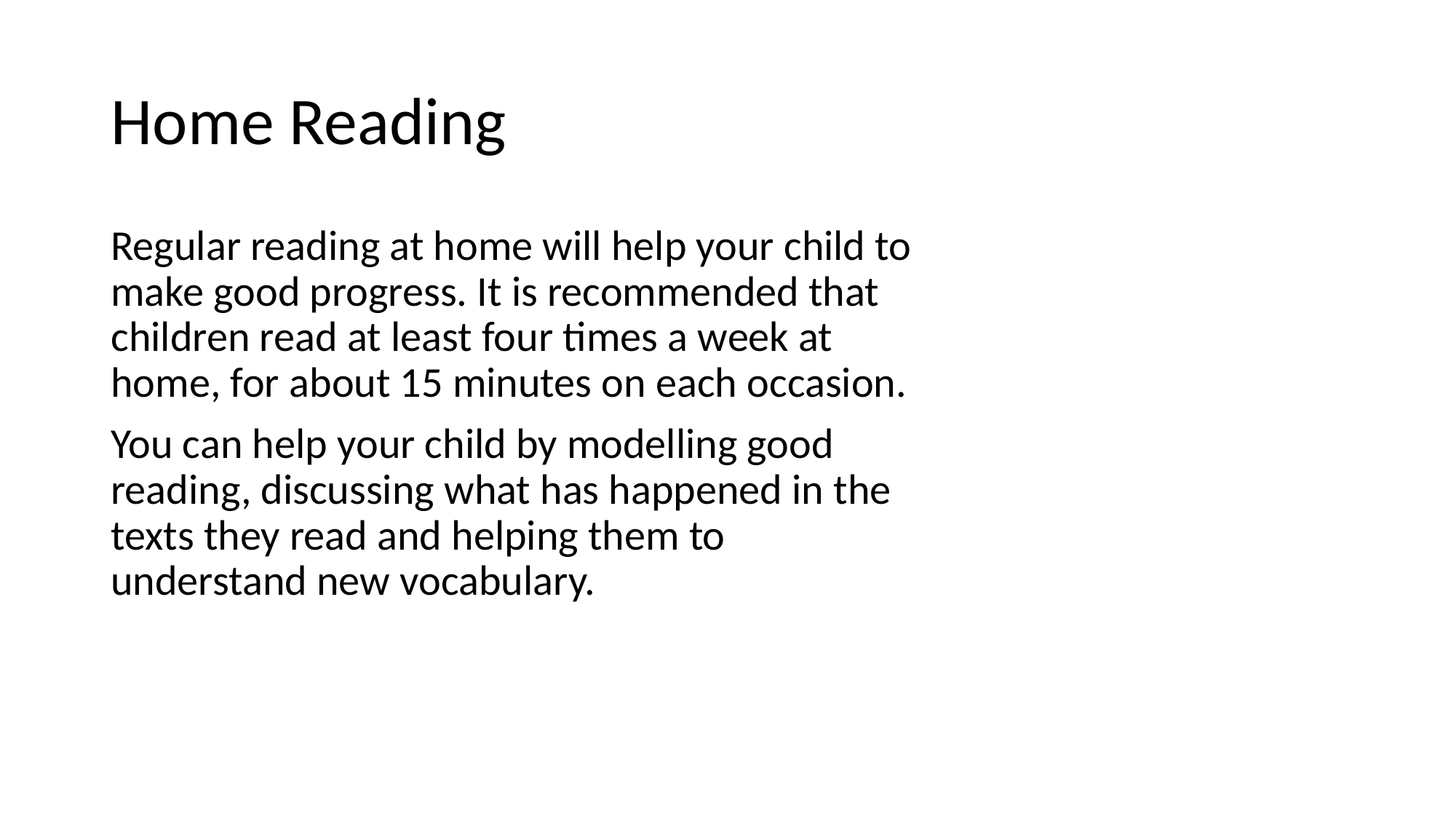

# Home Reading
Regular reading at home will help your child to make good progress. It is recommended that children read at least four times a week at home, for about 15 minutes on each occasion.
You can help your child by modelling good reading, discussing what has happened in the texts they read and helping them to understand new vocabulary.